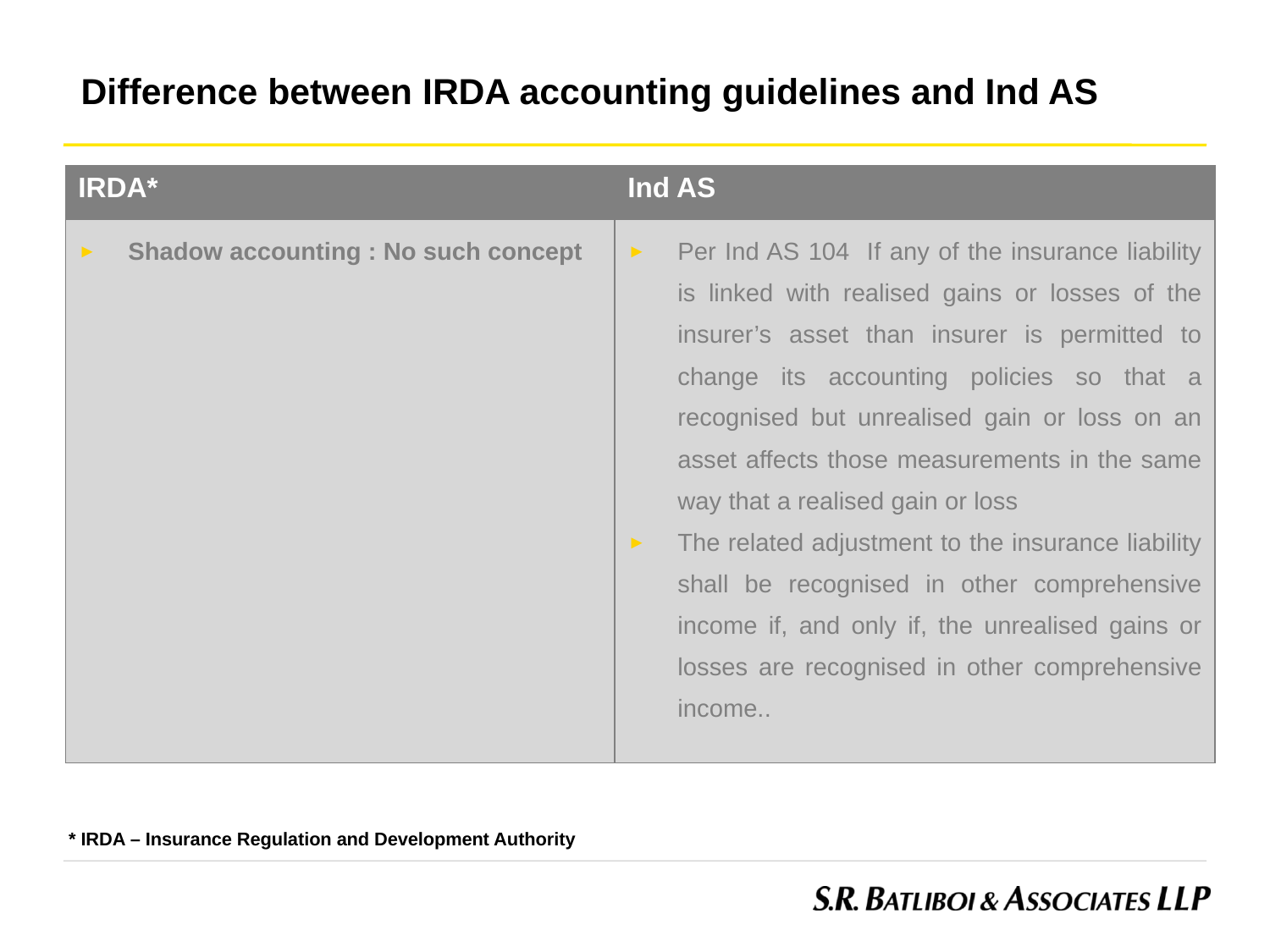

Difference between IRDA accounting guidelines and Ind AS
| IRDA\* | Ind AS |
| --- | --- |
| Shadow accounting : No such concept | Per Ind AS 104 If any of the insurance liability is linked with realised gains or losses of the insurer’s asset than insurer is permitted to change its accounting policies so that a recognised but unrealised gain or loss on an asset affects those measurements in the same way that a realised gain or loss The related adjustment to the insurance liability shall be recognised in other comprehensive income if, and only if, the unrealised gains or losses are recognised in other comprehensive income.. |
* IRDA – Insurance Regulation and Development Authority